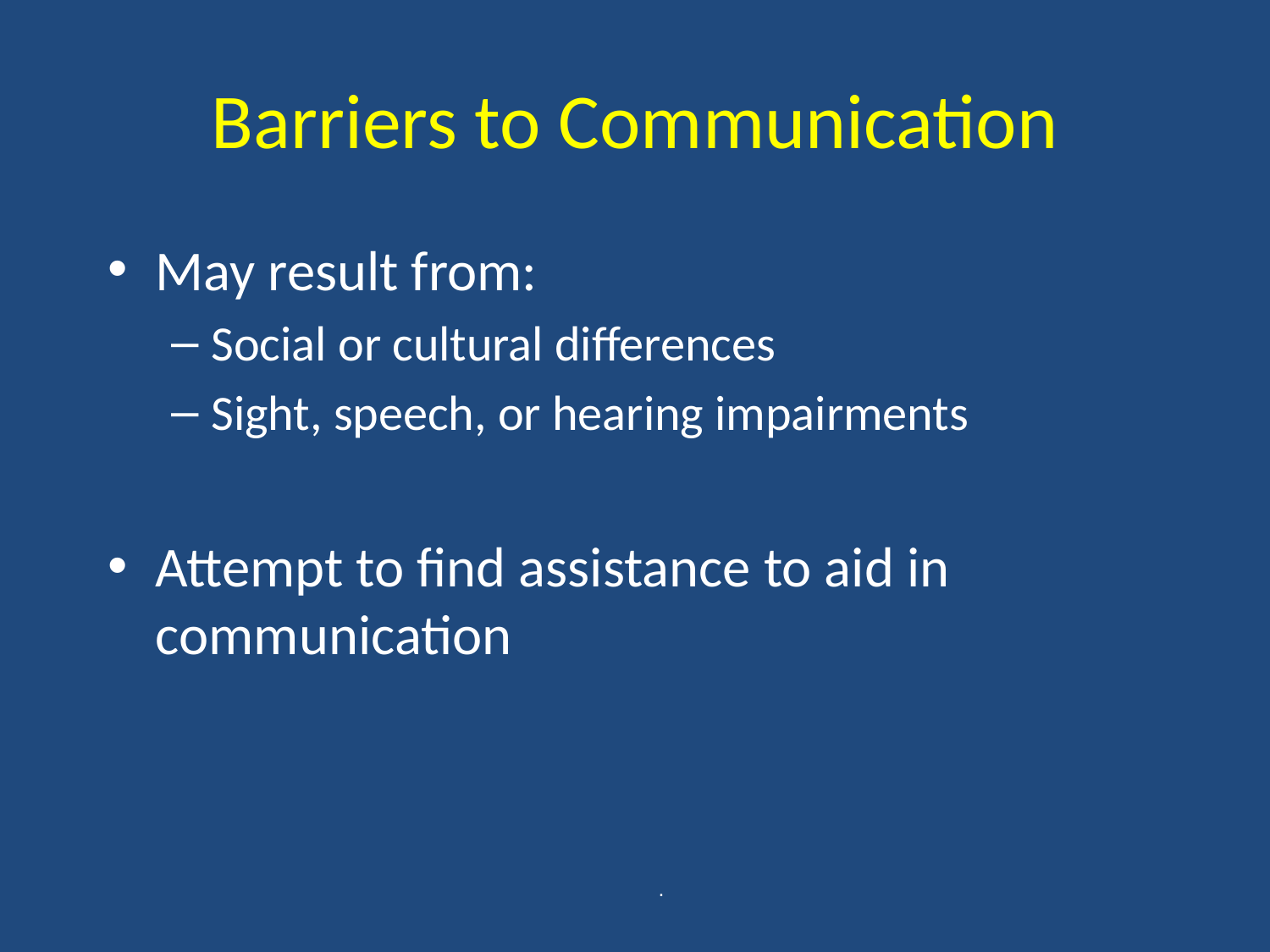

# Barriers to Communication
May result from:
Social or cultural differences
Sight, speech, or hearing impairments

Attempt to find assistance to aid in communication
.